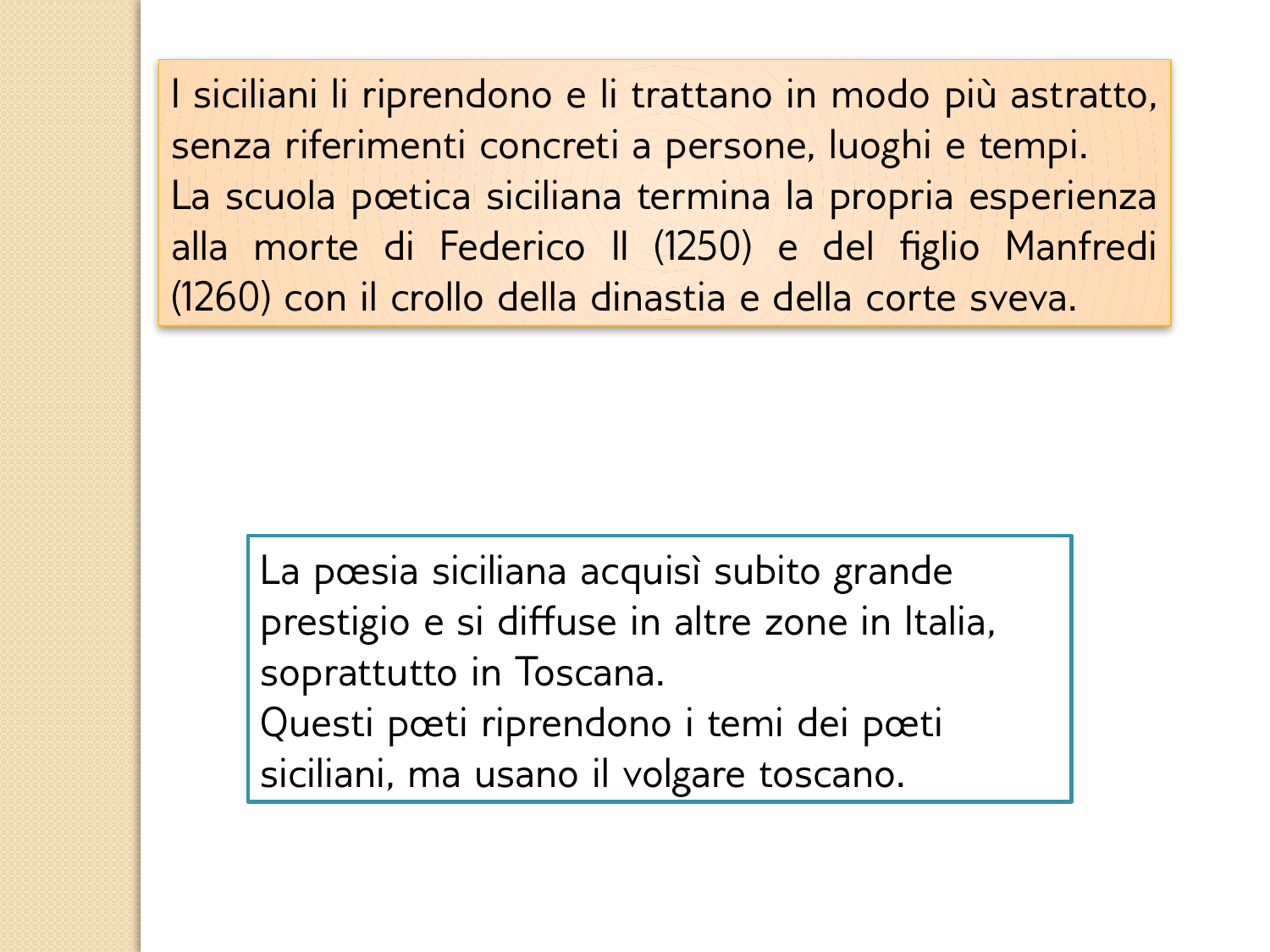

I siciliani li riprendono e li trattano in modo più astratto, senza riferimenti concreti a persone, luoghi e tempi.
La scuola poetica siciliana termina la propria esperienza alla morte di Federico II (1250) e del figlio Manfredi (1260) con il crollo della dinastia e della corte sveva.
La poesia siciliana acquisì subito grande prestigio e si diffuse in altre zone in Italia, soprattutto in Toscana.
Questi poeti riprendono i temi dei poeti siciliani, ma usano il volgare toscano.